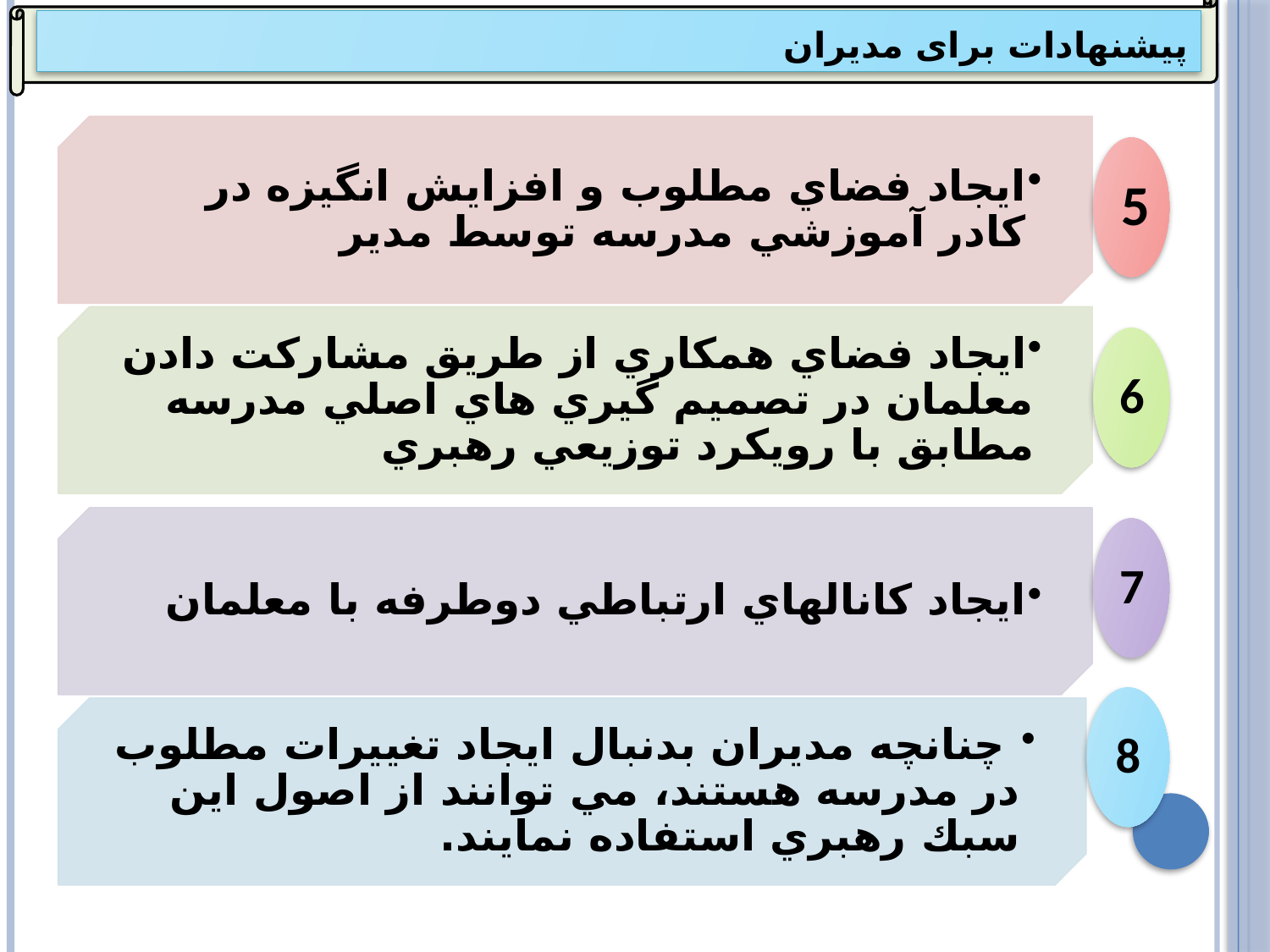

پیشنهادات برای مدیران
ايجاد فضاي مطلوب و افزايش انگيزه در كادر آموزشي مدرسه توسط مدير
5
ايجاد فضاي همكاري از طريق مشاركت دادن معلمان در تصميم گيري هاي اصلي مدرسه مطابق با رويكرد توزيعي رهبري
6
ايجاد كانالهاي ارتباطي دوطرفه با معلمان
7
 چنانچه مديران بدنبال ايجاد تغييرات مطلوب در مدرسه هستند، مي توانند از اصول اين سبك رهبري استفاده نمایند.
8